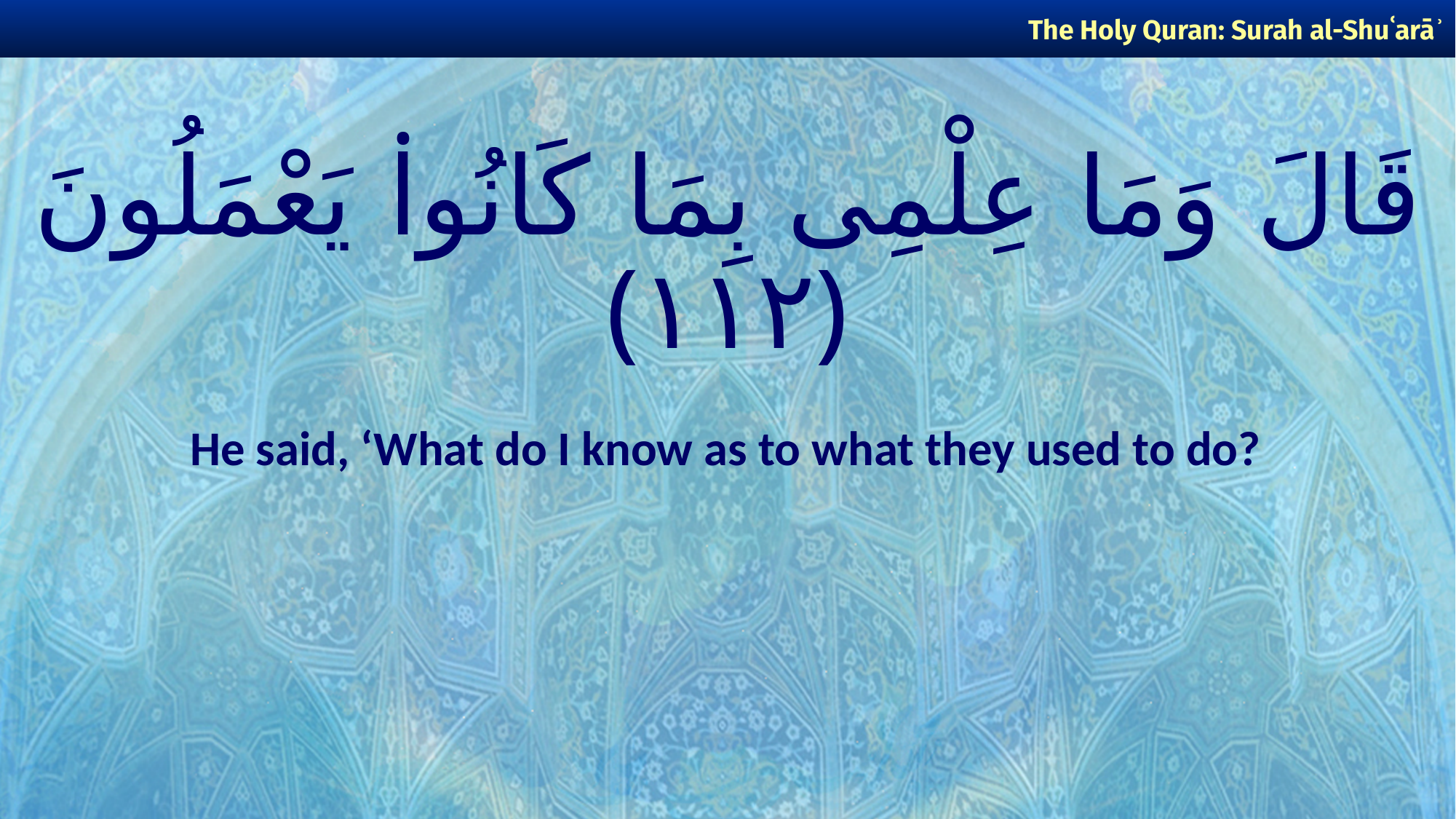

The Holy Quran: Surah al-Shuʿarāʾ
# قَالَ وَمَا عِلْمِى بِمَا كَانُوا۟ يَعْمَلُونَ ﴿١١٢﴾
He said, ‘What do I know as to what they used to do?